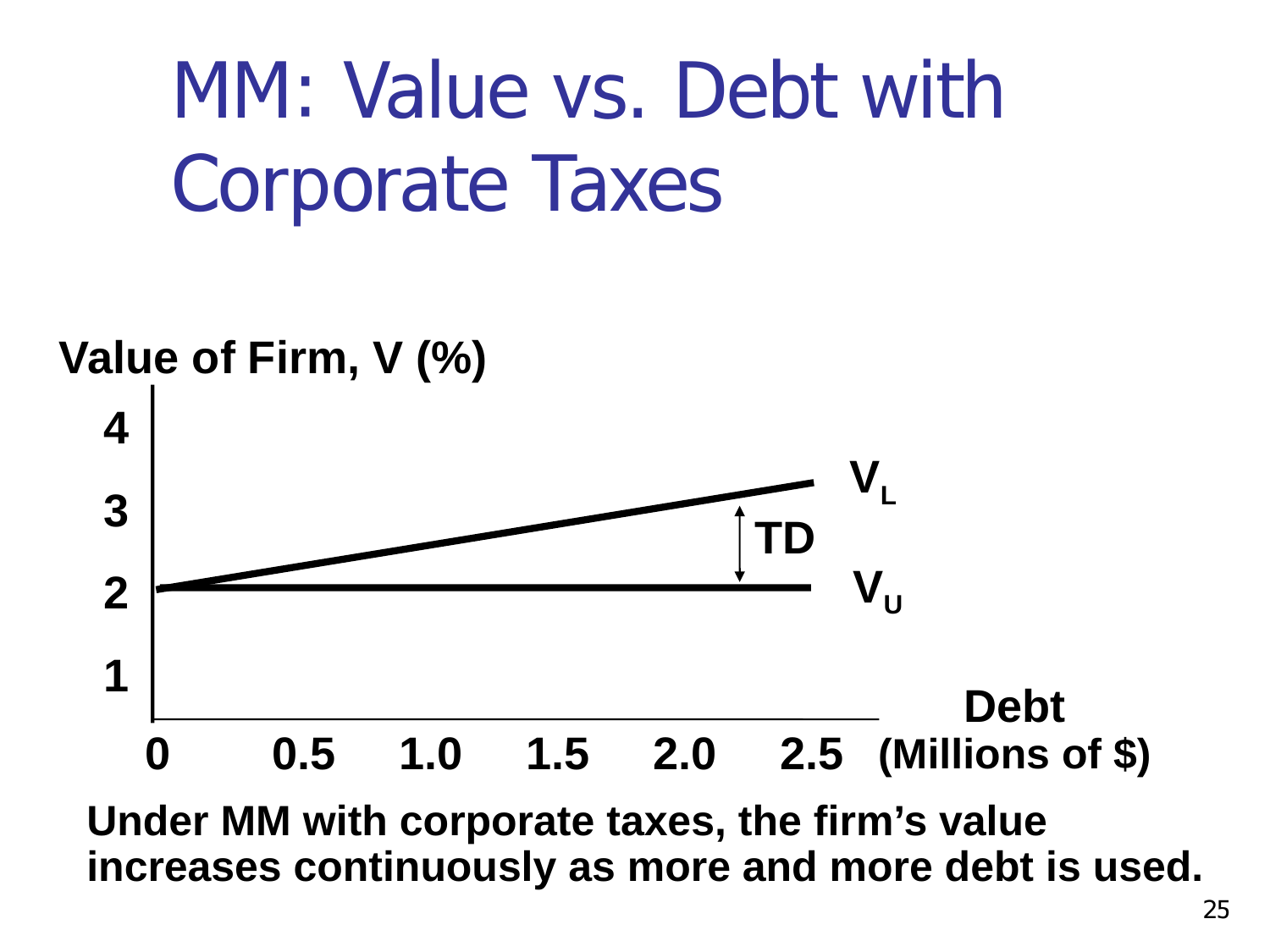

# MM: Value vs. Debt with Corporate Taxes
Value of Firm, V (%)

4
3
2
1
VL

TD

VU

Debt
(Millions of $)
0	0.5	1.0	1.5	2.0	2.5

Under MM with corporate taxes, the firm’s value increases continuously as more and more debt is used.
25